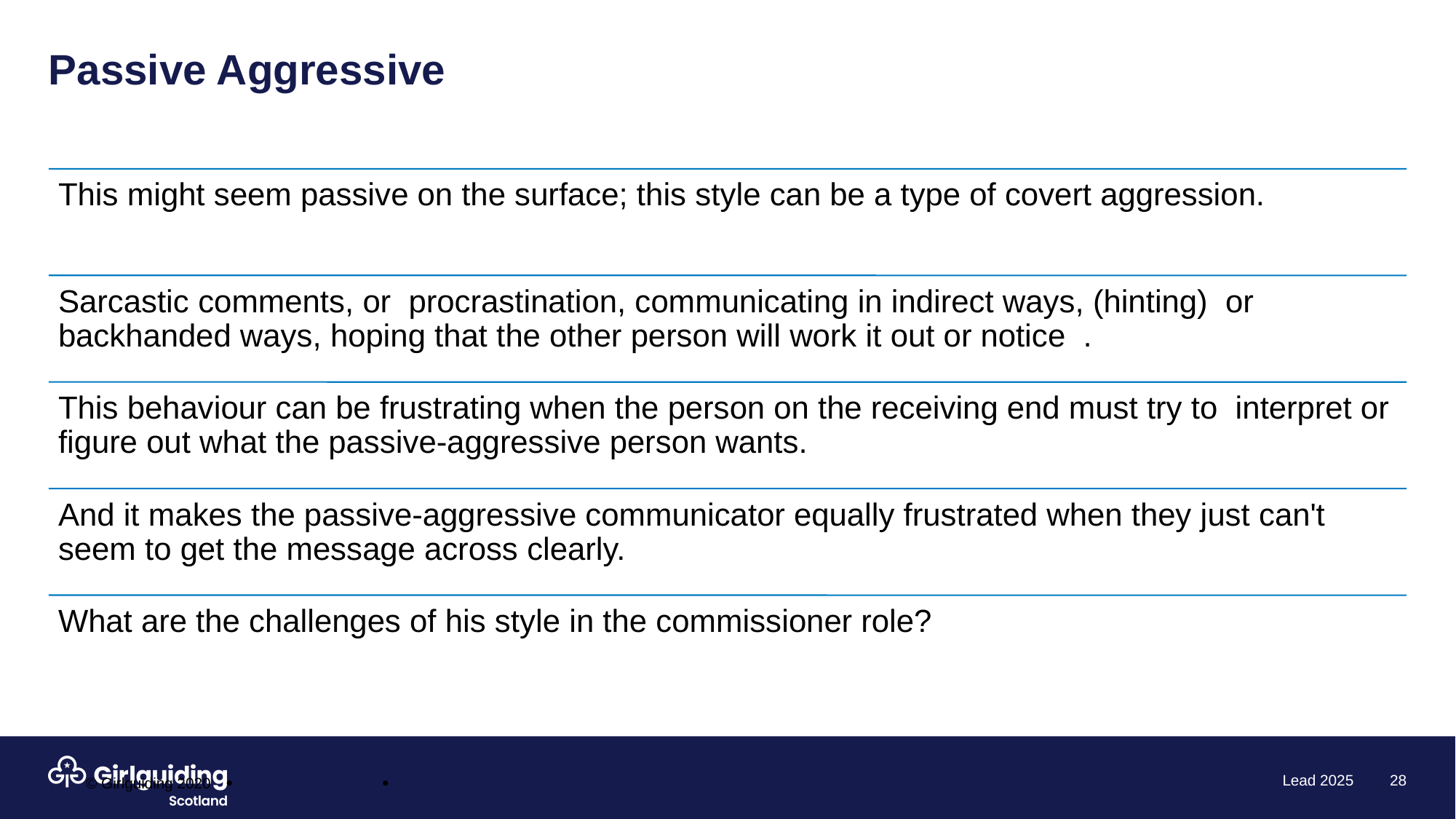

# Passive Aggressive
This might seem passive on the surface; this style can be a type of covert aggression.
Sarcastic comments, or  procrastination, communicating in indirect ways, (hinting)  or backhanded ways, hoping that the other person will work it out or notice  .
This behaviour can be frustrating when the person on the receiving end must try to  interpret or figure out what the passive-aggressive person wants.
And it makes the passive-aggressive communicator equally frustrated when they just can't seem to get the message across clearly.
What are the challenges of his style in the commissioner role?
28
Lead 2025